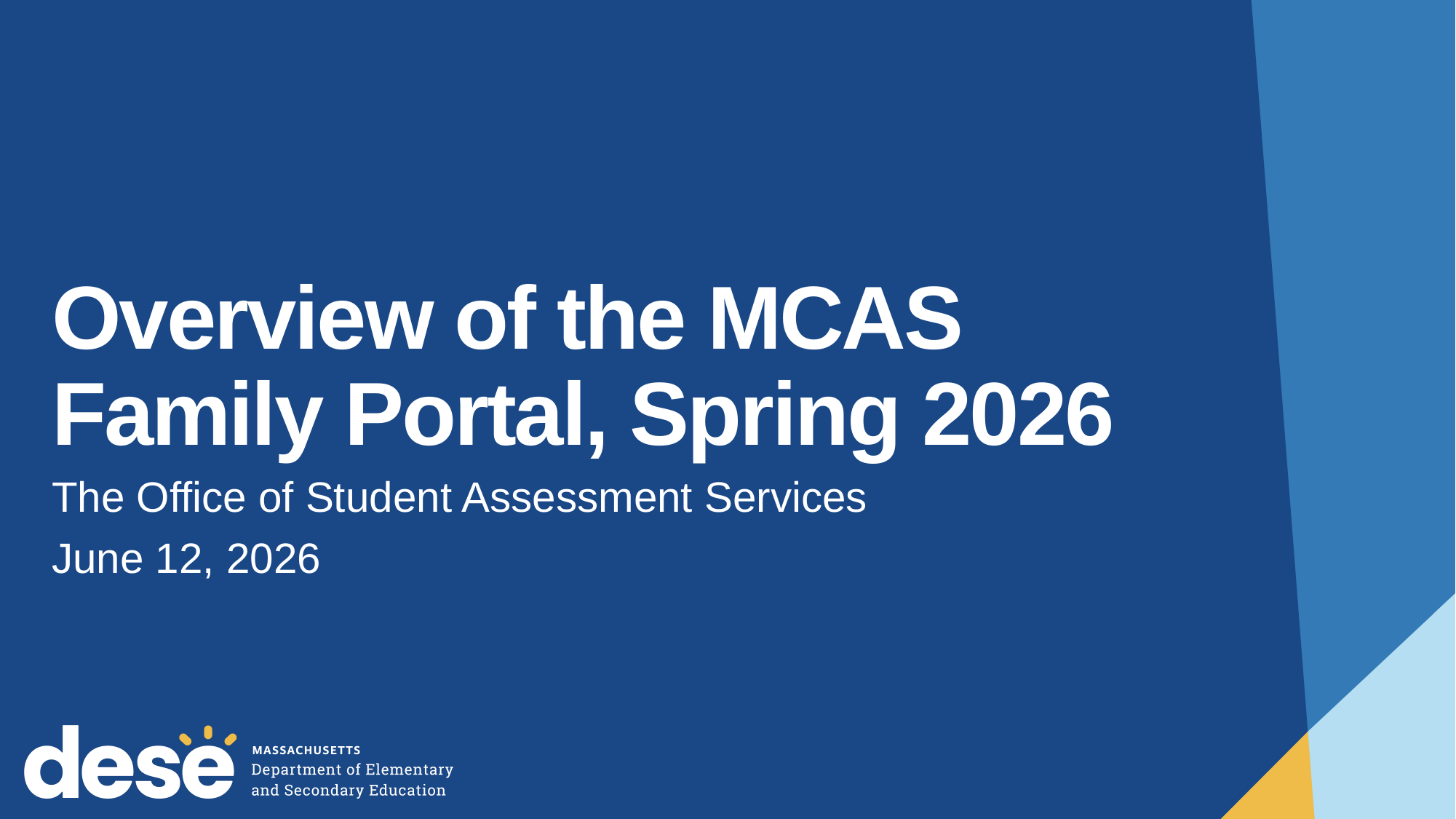

# Overview of the MCAS Family Portal, Spring 2026
The Office of Student Assessment Services
June 12, 2026